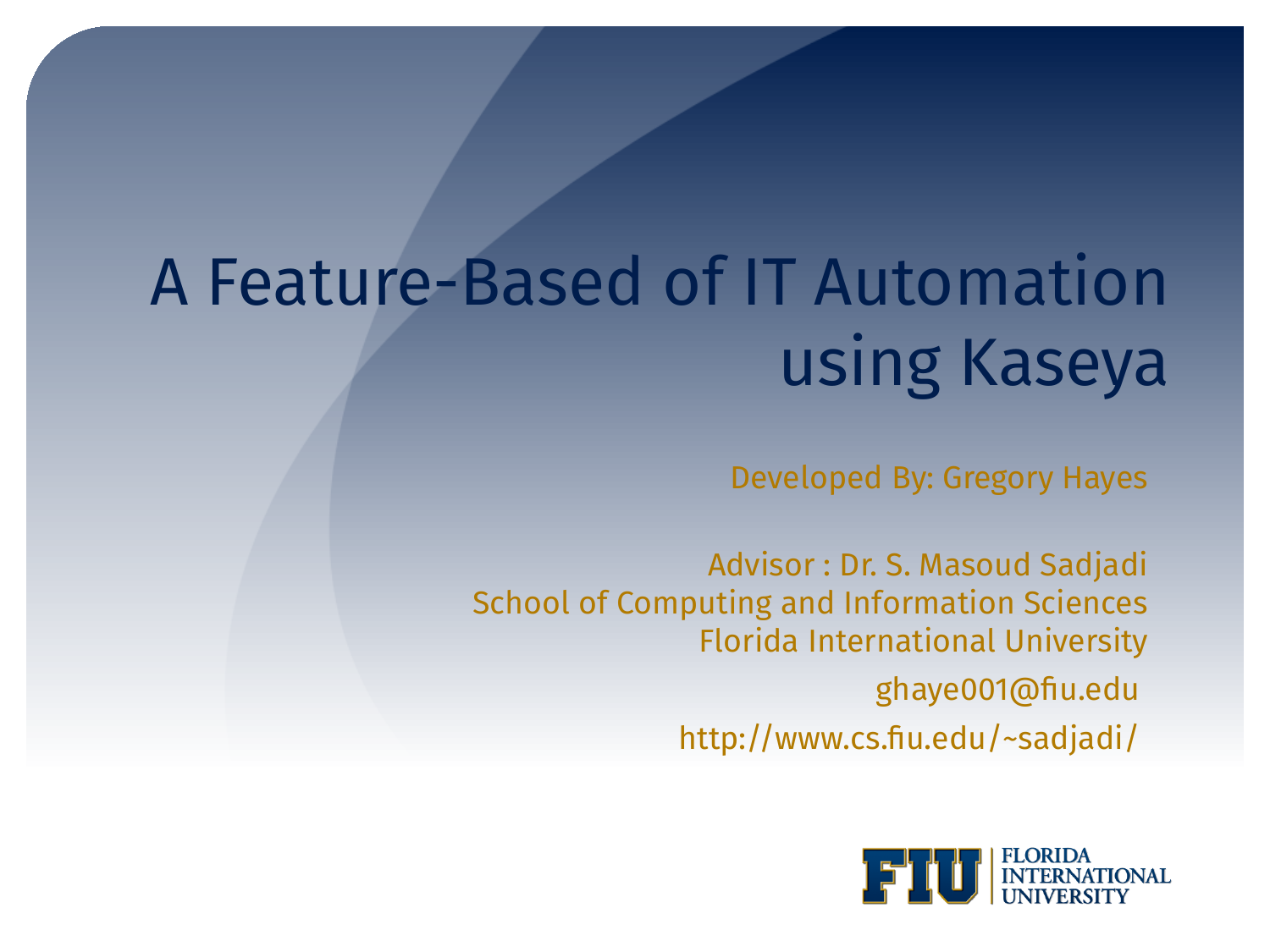

# A Feature-Based of IT Automation using Kaseya

Developed By: Gregory Hayes
Advisor : Dr. S. Masoud Sadjadi
School of Computing and Information Sciences
Florida International University
ghaye001@fiu.edu
http://www.cs.fiu.edu/~sadjadi/